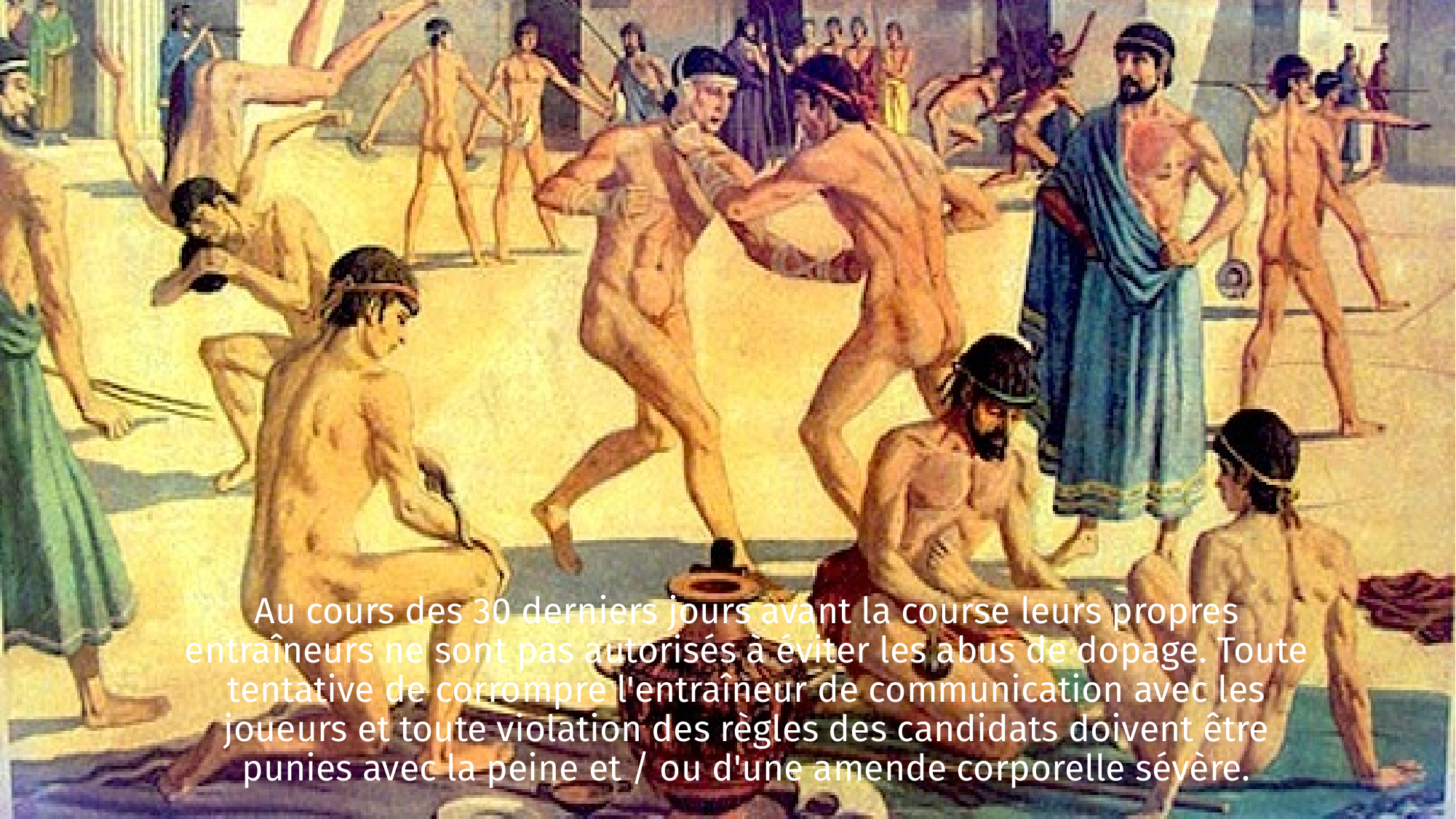

Au cours des 30 derniers jours avant la course leurs propres entraîneurs ne sont pas autorisés à éviter les abus de dopage. Toute tentative de corrompre l'entraîneur de communication avec les joueurs et toute violation des règles des candidats doivent être punies avec la peine et / ou d'une amende corporelle sévère.